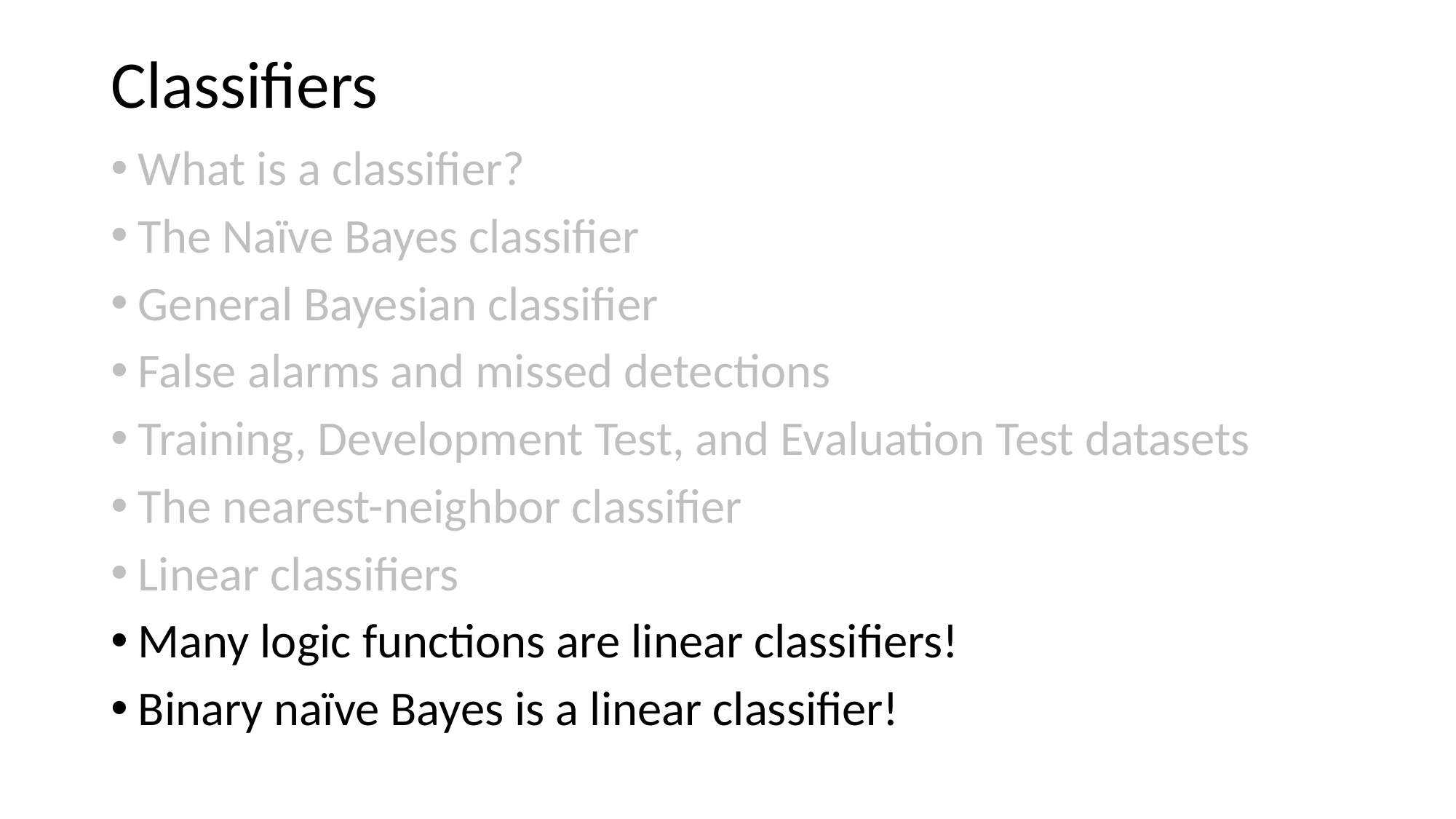

# Classifiers
What is a classifier?
The Naïve Bayes classifier
General Bayesian classifier
False alarms and missed detections
Training, Development Test, and Evaluation Test datasets
The nearest-neighbor classifier
Linear classifiers
Many logic functions are linear classifiers!
Binary naïve Bayes is a linear classifier!